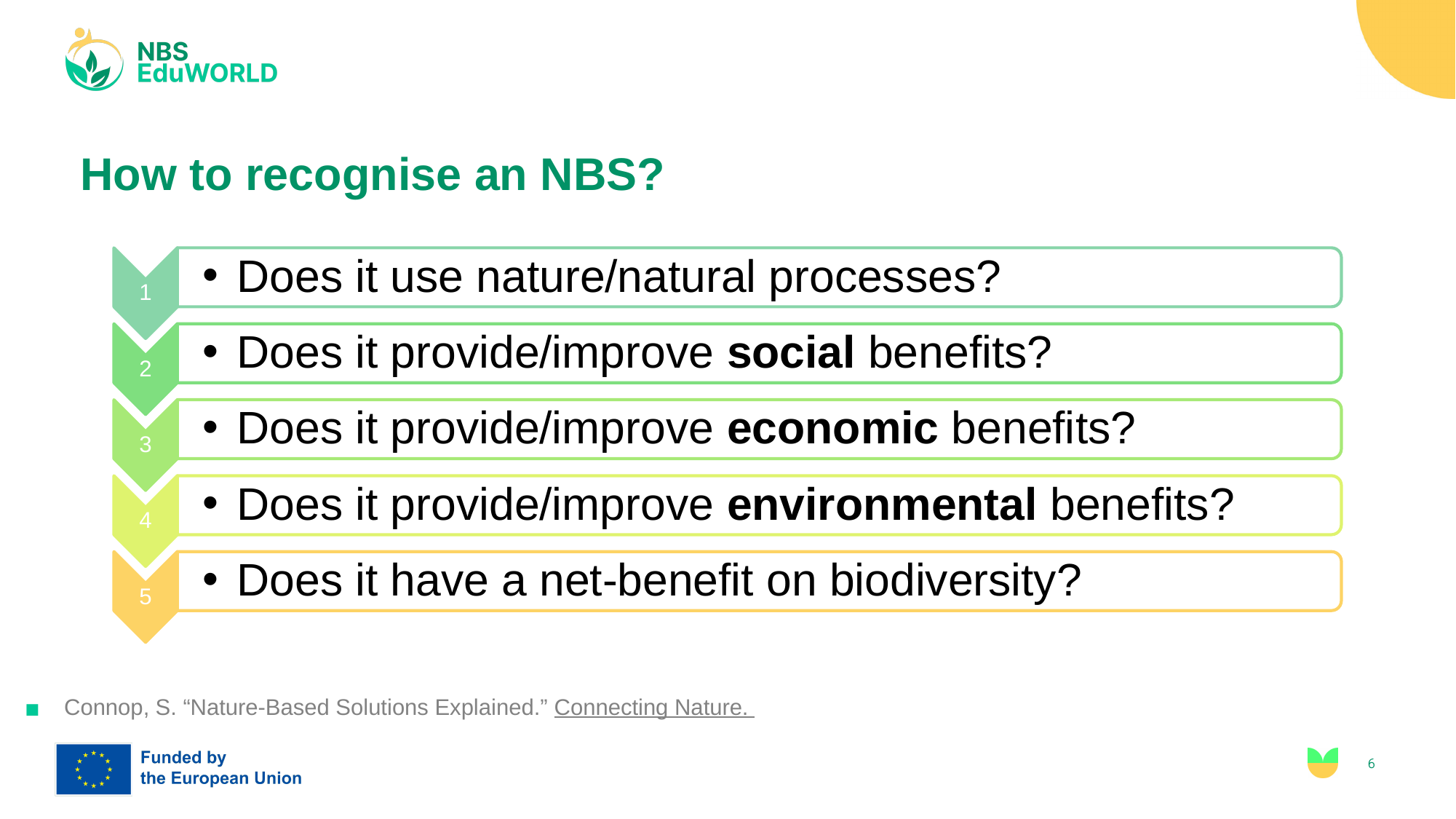

# How to recognise an NBS?
1
Does it use nature/natural processes?
2
Does it provide/improve social benefits?
3
Does it provide/improve economic benefits?
4
Does it provide/improve environmental benefits?
5
Does it have a net-benefit on biodiversity?
Connop, S. “Nature-Based Solutions Explained.” Connecting Nature.
6